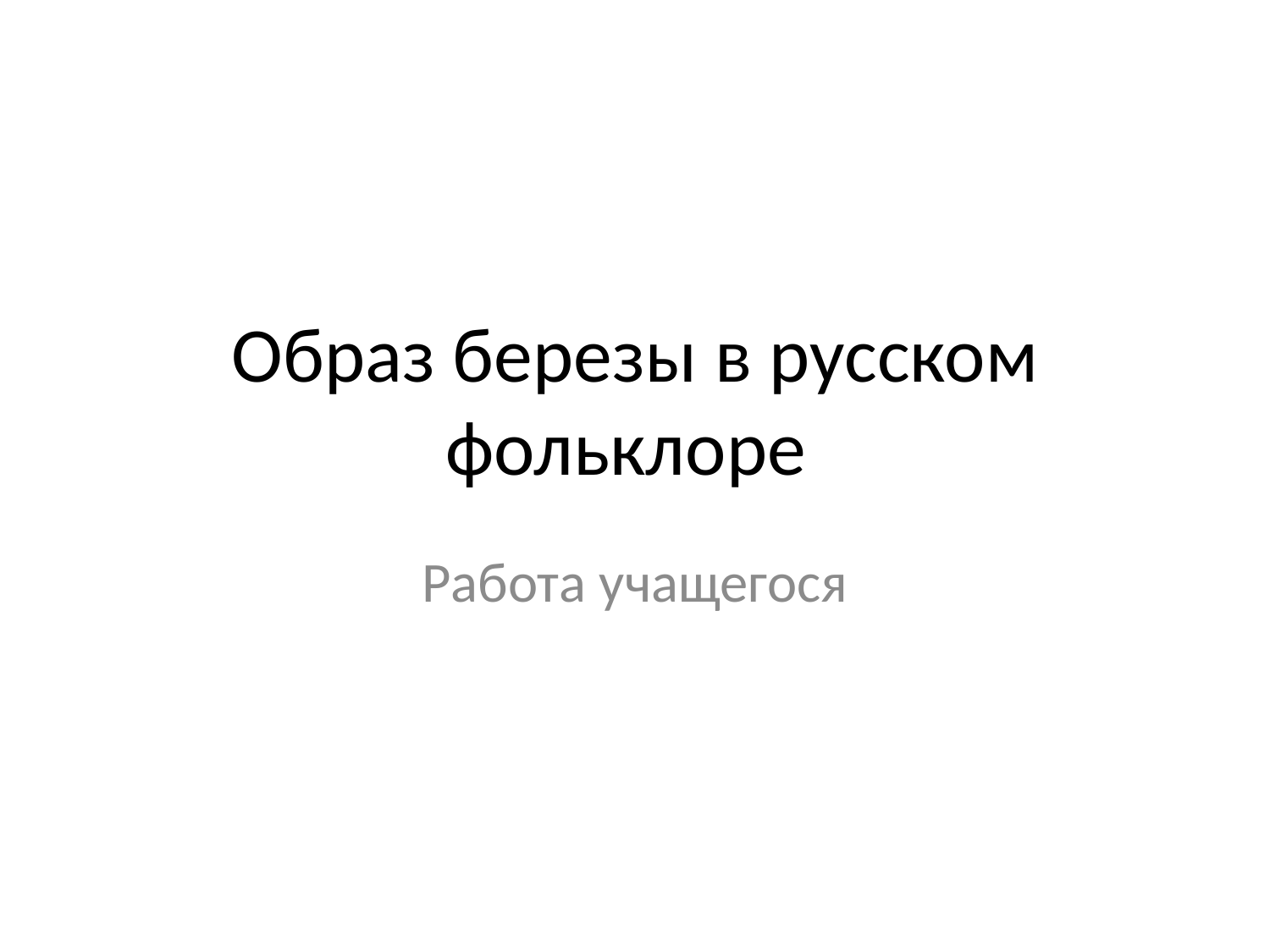

# Образ березы в русском фольклоре
Работа учащегося